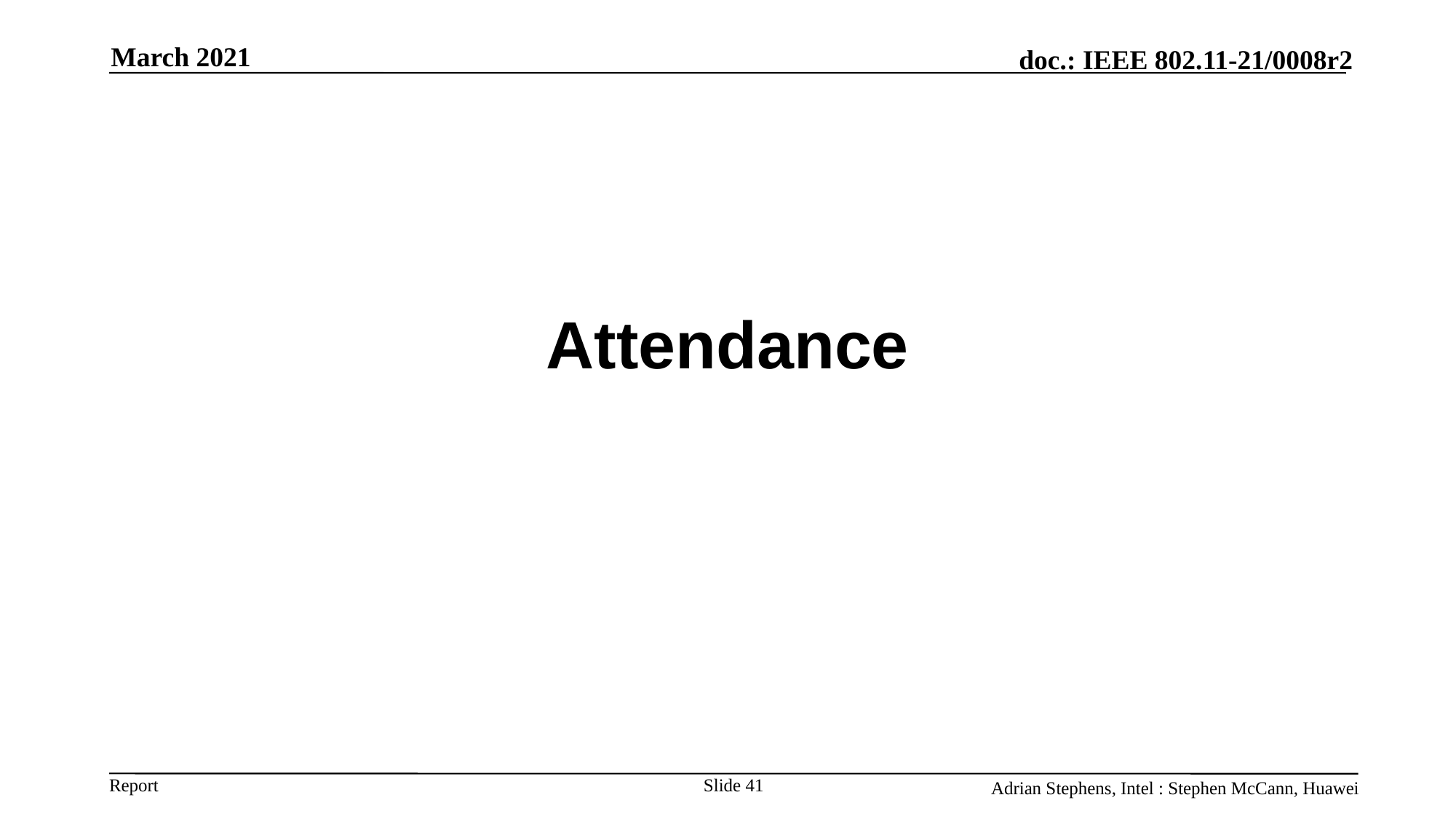

March 2021
# Attendance
Slide 41
Adrian Stephens, Intel : Stephen McCann, Huawei